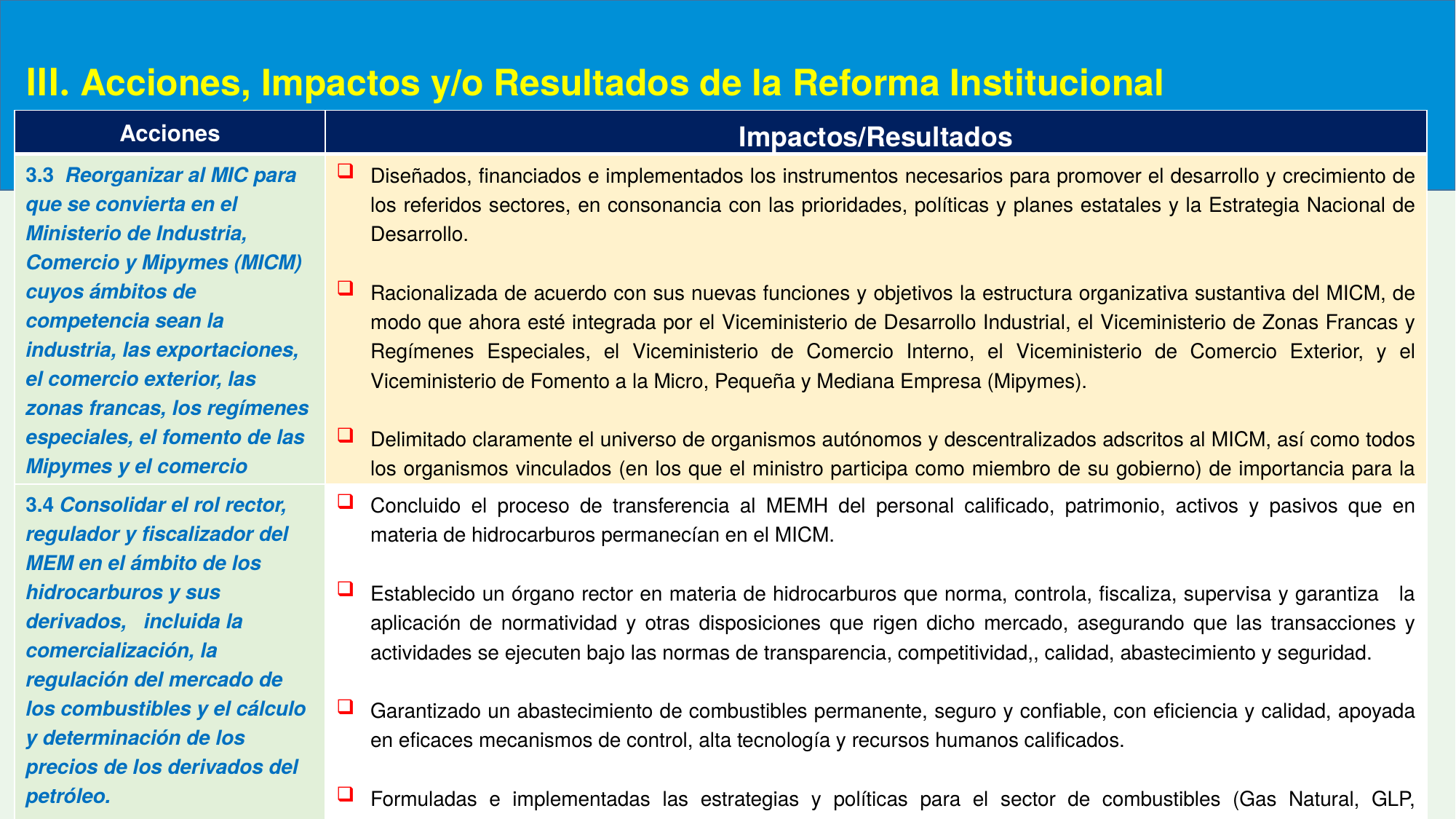

III. Acciones, Impactos y/o Resultados de la Reforma Institucional
| Acciones | Impactos/Resultados |
| --- | --- |
| 3.3 Reorganizar al MIC para que se convierta en el Ministerio de Industria, Comercio y Mipymes (MICM) cuyos ámbitos de competencia sean la industria, las exportaciones, el comercio exterior, las zonas francas, los regímenes especiales, el fomento de las Mipymes y el comercio interno. | Diseñados, financiados e implementados los instrumentos necesarios para promover el desarrollo y crecimiento de los referidos sectores, en consonancia con las prioridades, políticas y planes estatales y la Estrategia Nacional de Desarrollo. Racionalizada de acuerdo con sus nuevas funciones y objetivos la estructura organizativa sustantiva del MICM, de modo que ahora esté integrada por el Viceministerio de Desarrollo Industrial, el Viceministerio de Zonas Francas y Regímenes Especiales, el Viceministerio de Comercio Interno, el Viceministerio de Comercio Exterior, y el Viceministerio de Fomento a la Micro, Pequeña y Mediana Empresa (Mipymes). Delimitado claramente el universo de organismos autónomos y descentralizados adscritos al MICM, así como todos los organismos vinculados (en los que el ministro participa como miembro de su gobierno) de importancia para la consecución de su misión y visión institucionales. |
| 3.4 Consolidar el rol rector, regulador y fiscalizador del MEM en el ámbito de los hidrocarburos y sus derivados, incluida la comercialización, la regulación del mercado de los combustibles y el cálculo y determinación de los precios de los derivados del petróleo. | Concluido el proceso de transferencia al MEMH del personal calificado, patrimonio, activos y pasivos que en materia de hidrocarburos permanecían en el MICM. Establecido un órgano rector en materia de hidrocarburos que norma, controla, fiscaliza, supervisa y garantiza la aplicación de normatividad y otras disposiciones que rigen dicho mercado, asegurando que las transacciones y actividades se ejecuten bajo las normas de transparencia, competitividad,, calidad, abastecimiento y seguridad. Garantizado un abastecimiento de combustibles permanente, seguro y confiable, con eficiencia y calidad, apoyada en eficaces mecanismos de control, alta tecnología y recursos humanos calificados. Formuladas e implementadas las estrategias y políticas para el sector de combustibles (Gas Natural, GLP, Gasolina, Gasoil), sus precios y permisos, así como el cumplimiento de políticas y normas establecidas para la distribución y comercialización de combustibles en el país. |